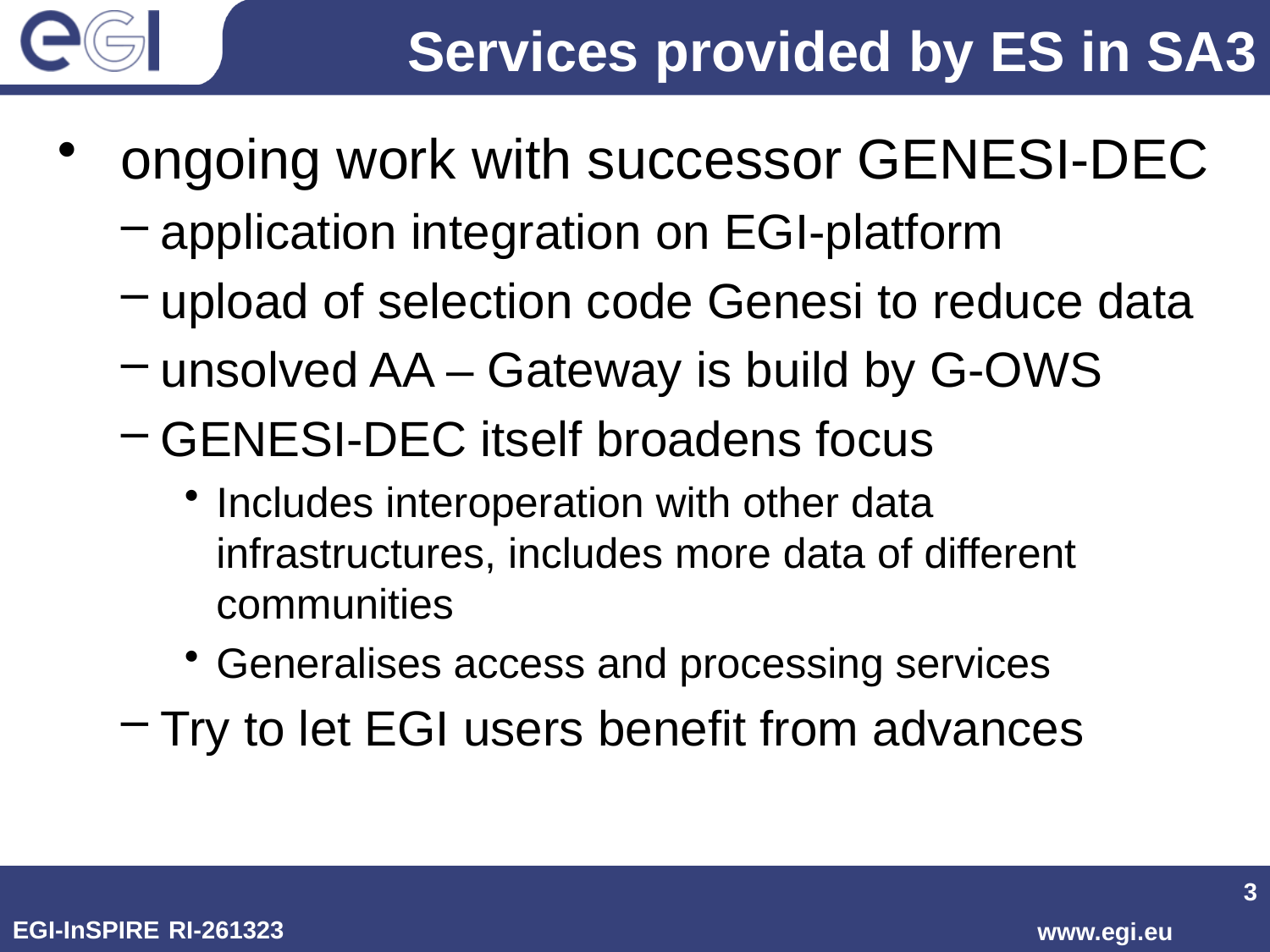

# Services provided by ES in SA3
 ongoing work with successor GENESI-DEC
application integration on EGI-platform
upload of selection code Genesi to reduce data
unsolved AA – Gateway is build by G-OWS
GENESI-DEC itself broadens focus
Includes interoperation with other data infrastructures, includes more data of different communities
Generalises access and processing services
Try to let EGI users benefit from advances

3